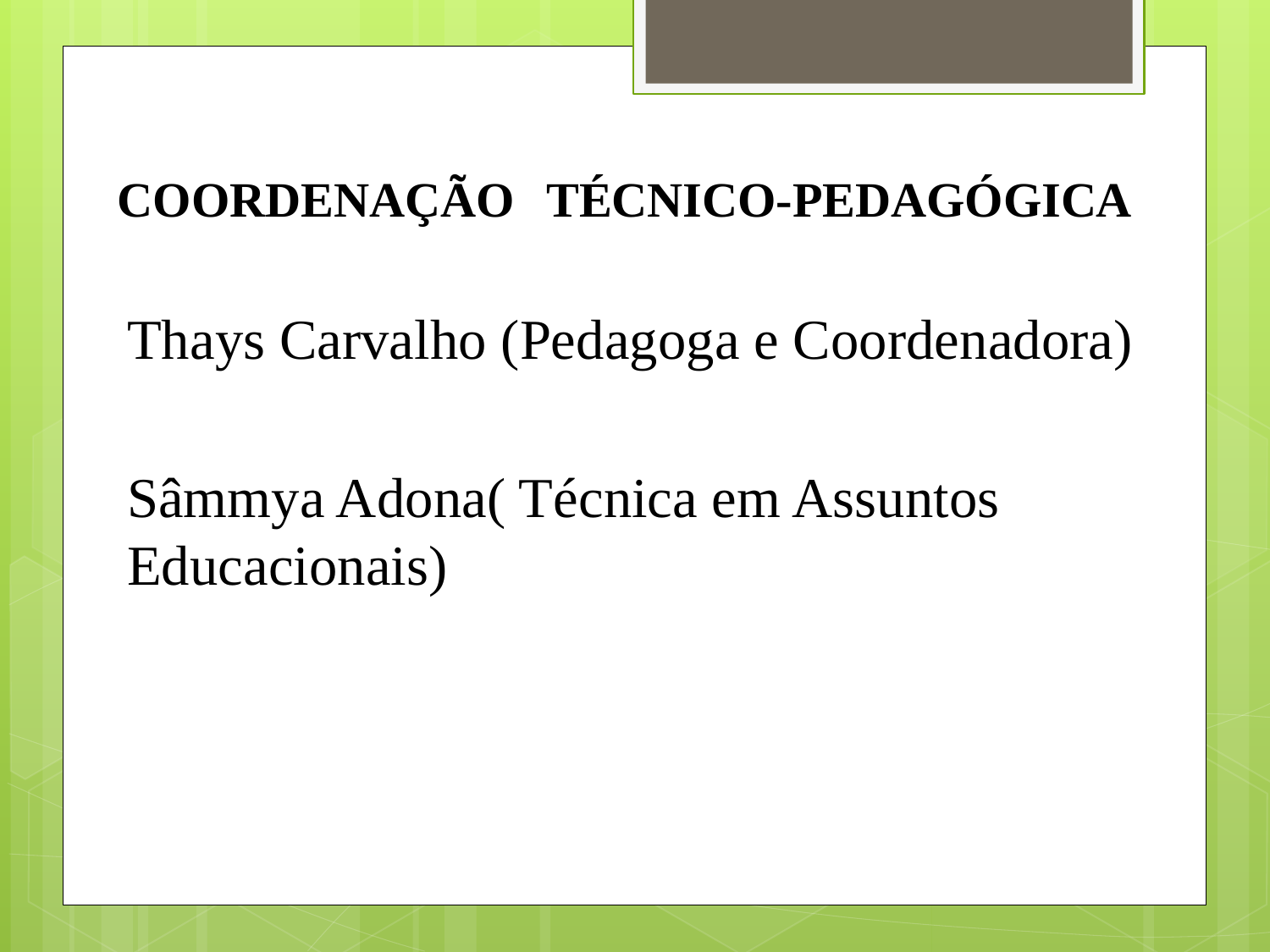

# COORDENAÇÃO TÉCNICO-PEDAGÓGICA
Thays Carvalho (Pedagoga e Coordenadora)

Sâmmya Adona( Técnica em Assuntos Educacionais)